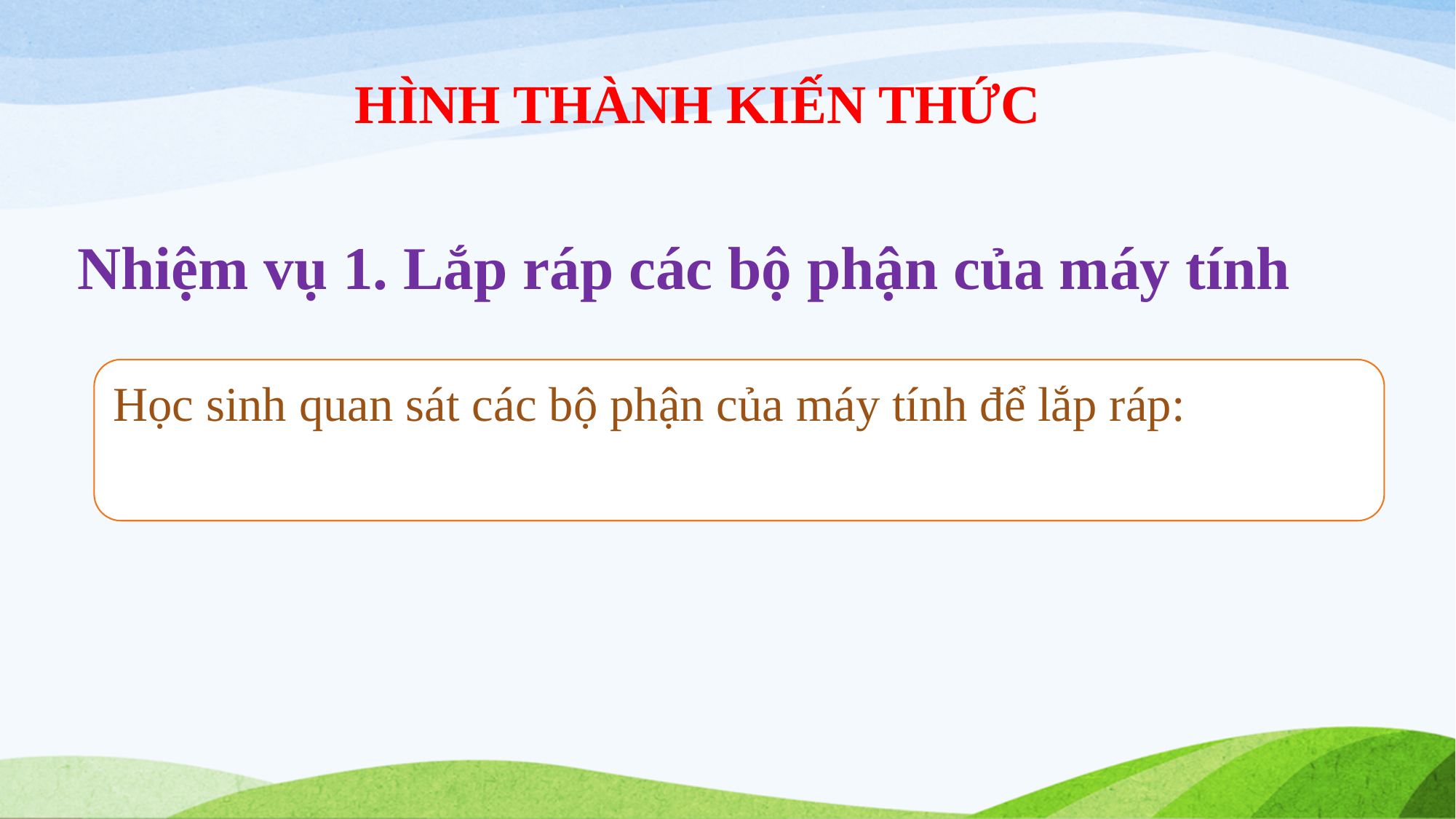

HÌNH THÀNH KIẾN THỨC
# Nhiệm vụ 1. Lắp ráp các bộ phận của máy tính
Học sinh quan sát các bộ phận của máy tính để lắp ráp: